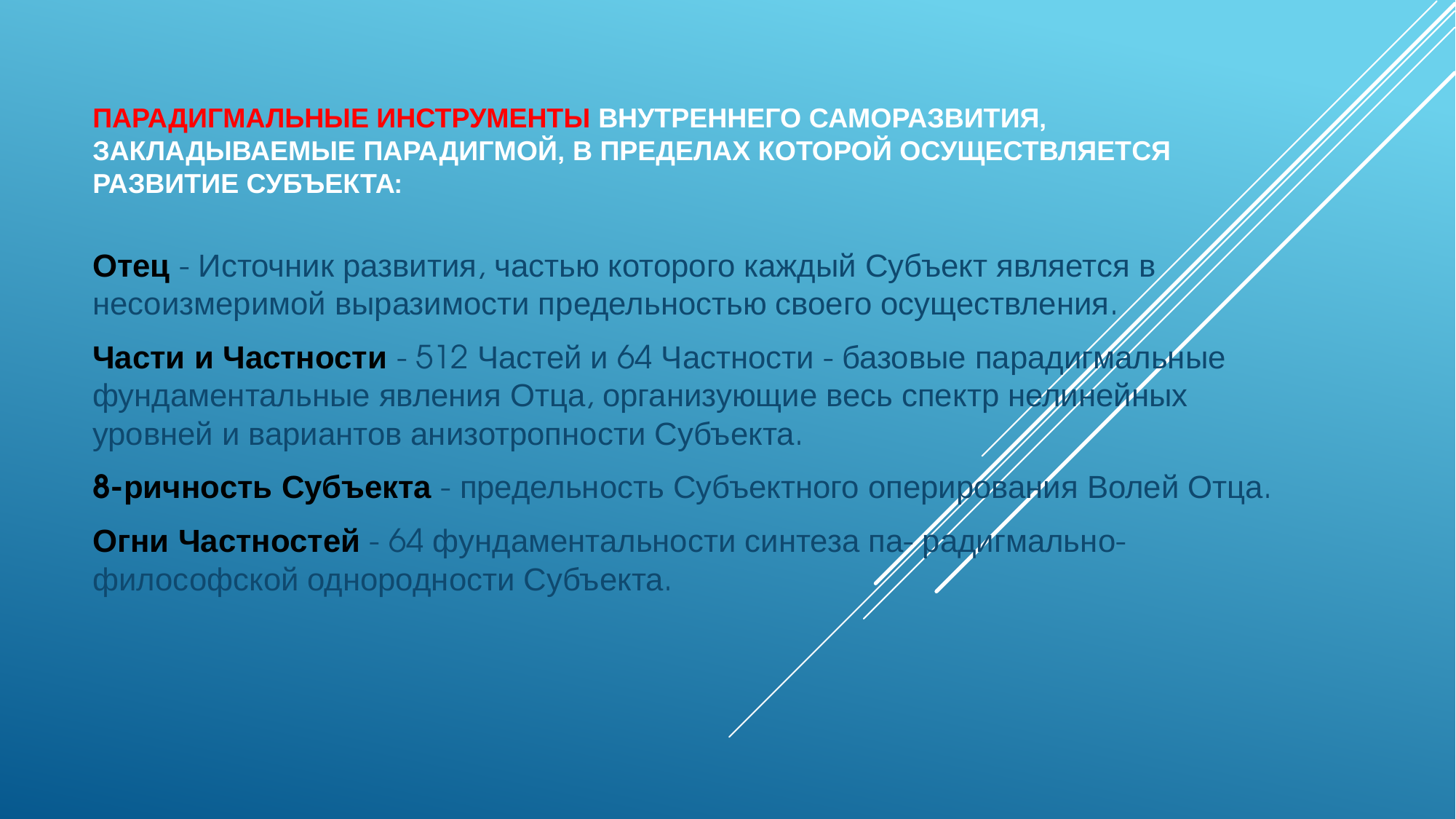

# Парадигмальные инструменты внутреннего саморазвития, закладываемые Парадигмой, в пределах которой осуществляется развитие Субъекта:
Отец - Источник развития, частью которого каждый Субъект является в несоизмеримой выразимости предельностью своего осуществления.
Части и Частности - 512 Частей и 64 Частности - базо­вые парадигмальные фундаментальные явления Отца, организу­ющие весь спектр нелинейных уровней и вариантов анизотроп­ности Субъекта.
8-ричность Субъекта - предельность Субъектного опе­рирования Волей Отца.
Огни Частностей - 64 фундаментальности синтеза па- радигмально-философской однородности Субъекта.